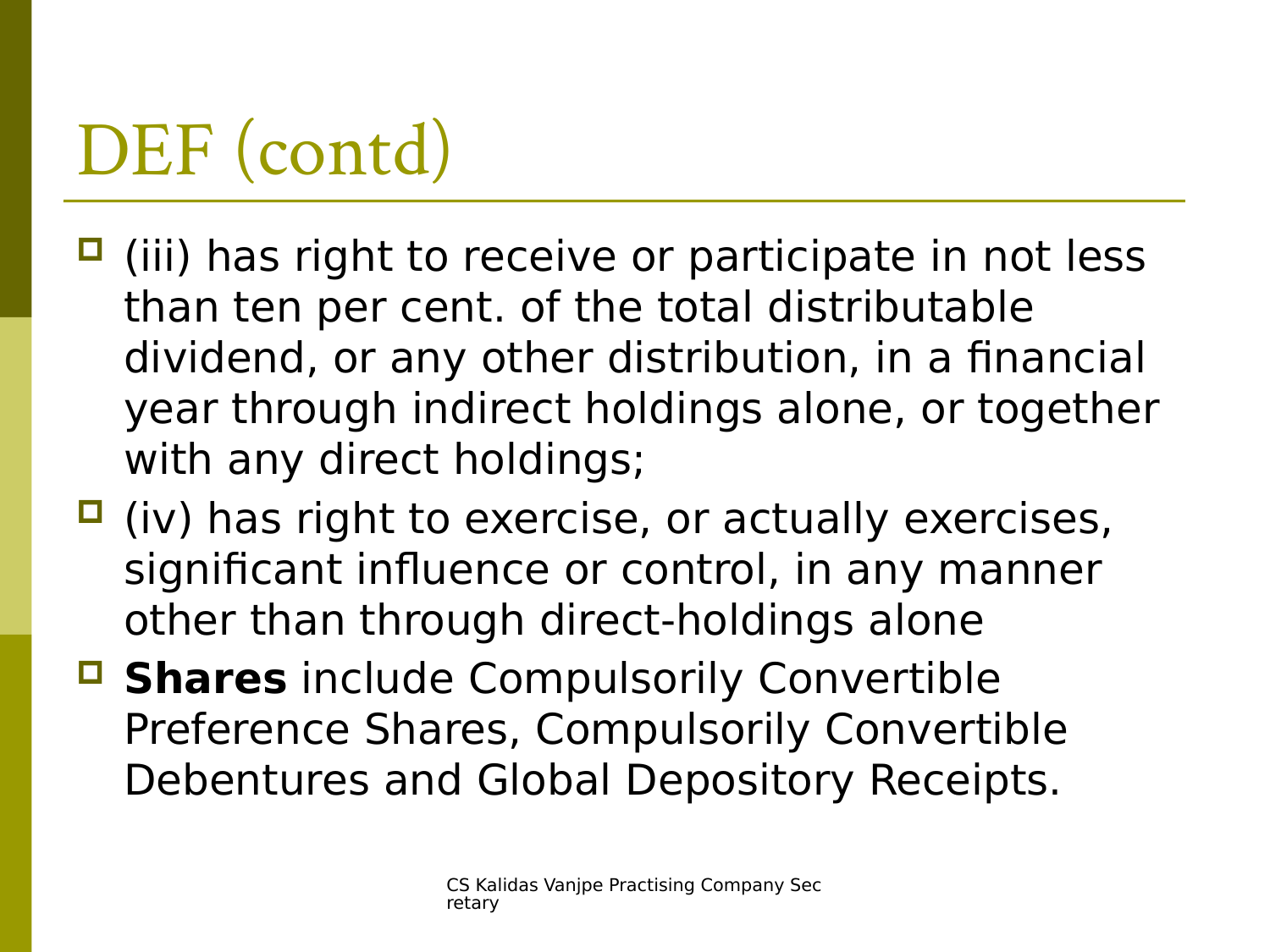

# DEF (contd)
(iii) has right to receive or participate in not less than ten per cent. of the total distributable dividend, or any other distribution, in a financial year through indirect holdings alone, or together with any direct holdings;
(iv) has right to exercise, or actually exercises, significant influence or control, in any manner other than through direct-holdings alone
Shares include Compulsorily Convertible Preference Shares, Compulsorily Convertible Debentures and Global Depository Receipts.

CS Kalidas Vanjpe Practising Company Secretary